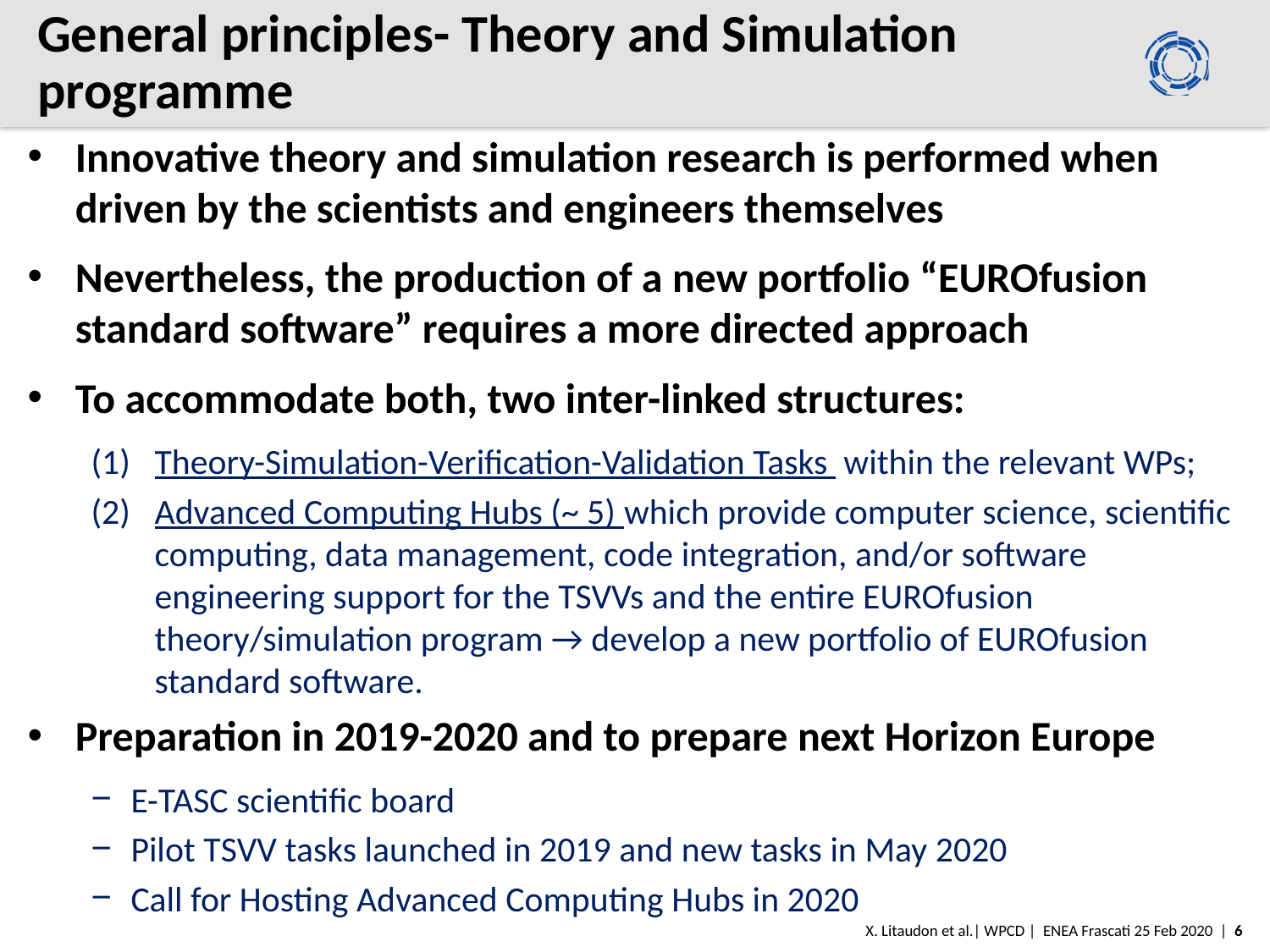

# General principles- Theory and Simulation programme
Innovative theory and simulation research is performed when driven by the scientists and engineers themselves
Nevertheless, the production of a new portfolio “EUROfusion standard software” requires a more directed approach
To accommodate both, two inter-linked structures:
Theory-Simulation-Verification-Validation Tasks  within the relevant WPs;
Advanced Computing Hubs (~ 5) which provide computer science, scientific computing, data management, code integration, and/or software engineering support for the TSVVs and the entire EUROfusion theory/simulation program → develop a new portfolio of EUROfusion standard software.
Preparation in 2019-2020 and to prepare next Horizon Europe
E-TASC scientific board
Pilot TSVV tasks launched in 2019 and new tasks in May 2020
Call for Hosting Advanced Computing Hubs in 2020